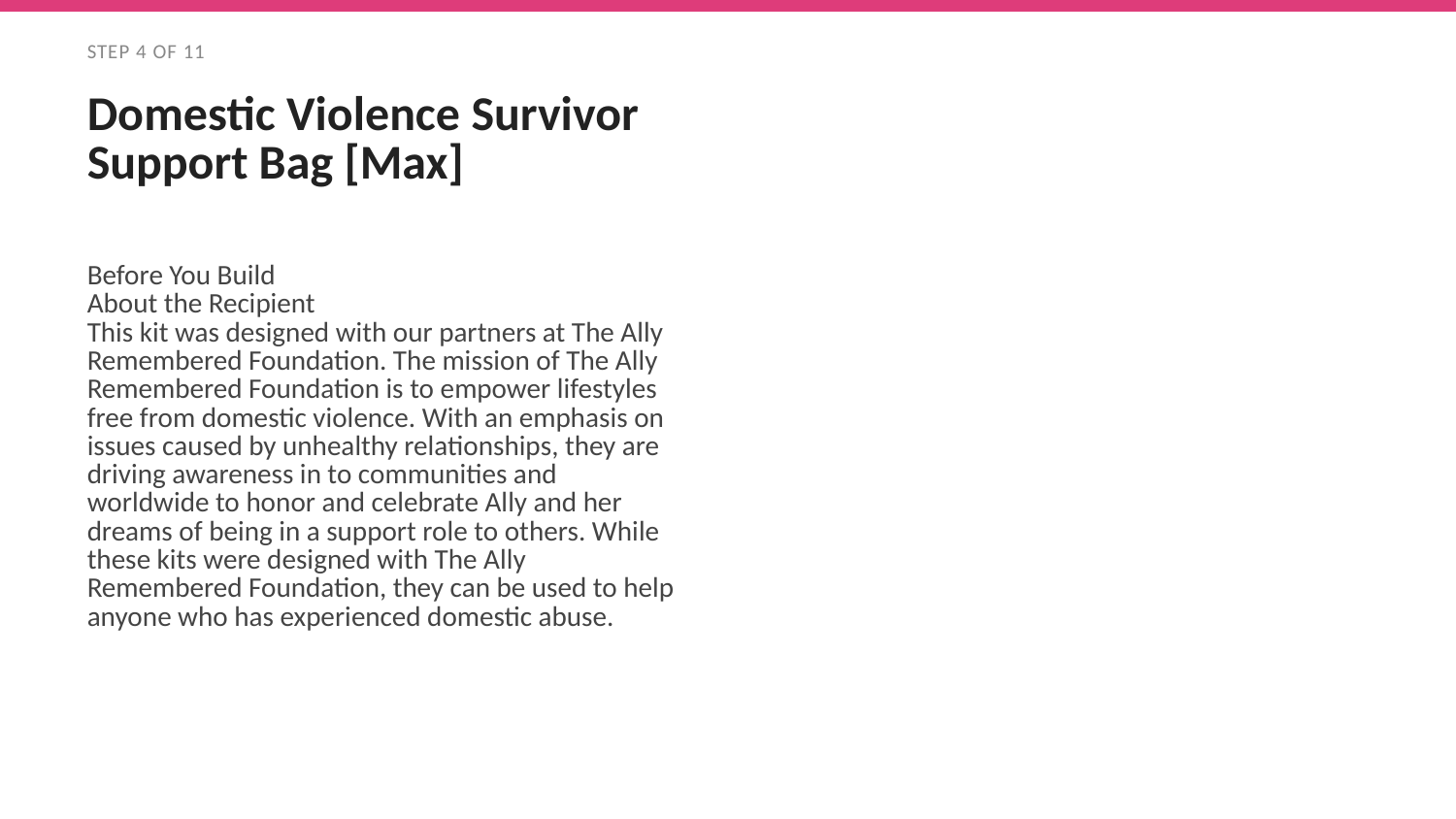

STEP 4 OF 11
Domestic Violence Survivor Support Bag [Max]
Before You Build
About the Recipient
This kit was designed with our partners at The Ally Remembered Foundation. The mission of The Ally Remembered Foundation is to empower lifestyles free from domestic violence. With an emphasis on issues caused by unhealthy relationships, they are driving awareness in to communities and worldwide to honor and celebrate Ally and her dreams of being in a support role to others. While these kits were designed with The Ally Remembered Foundation, they can be used to help anyone who has experienced domestic abuse.